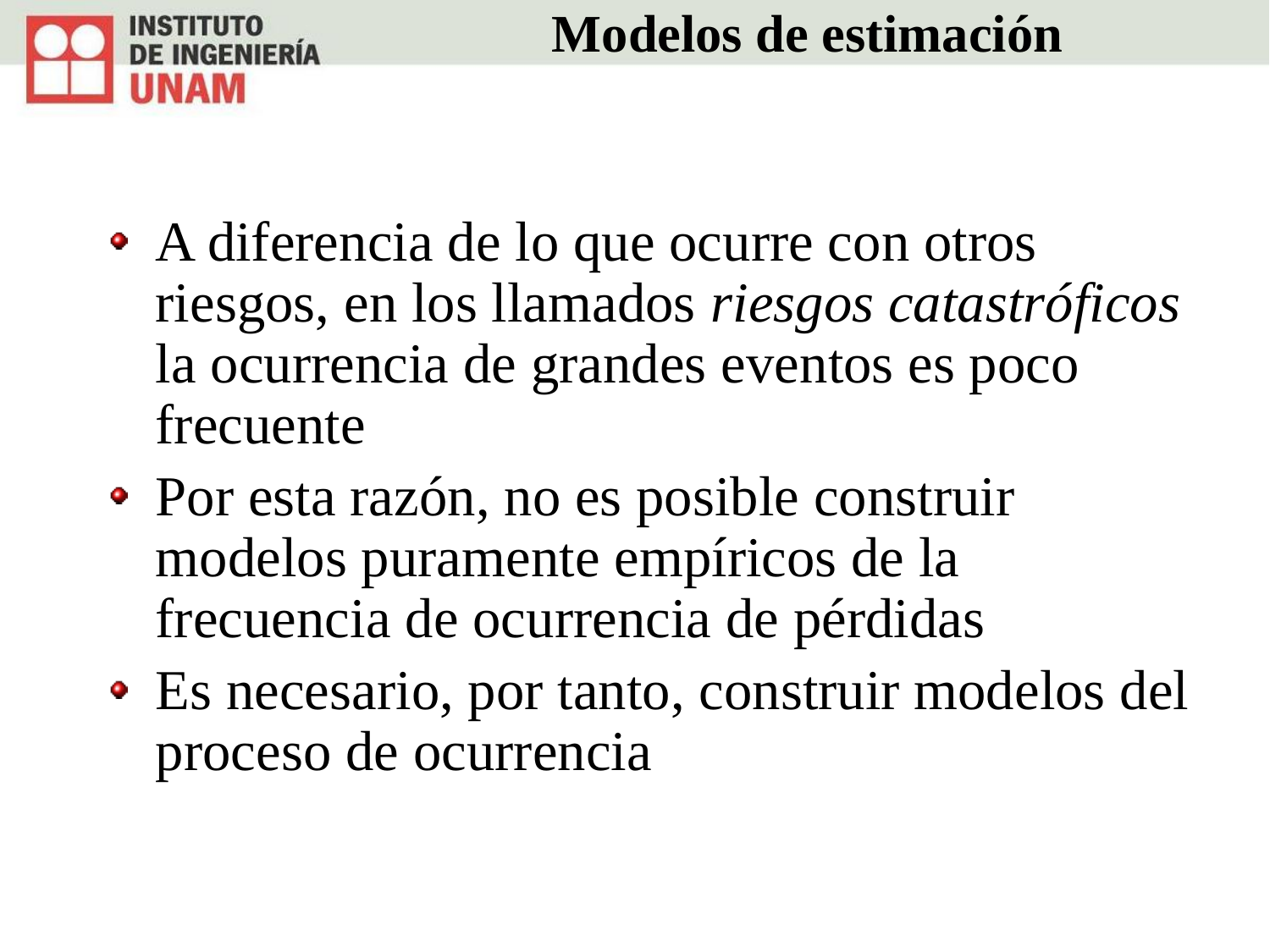

# Modelos de estimación
A diferencia de lo que ocurre con otros riesgos, en los llamados riesgos catastróficos la ocurrencia de grandes eventos es poco frecuente
Por esta razón, no es posible construir modelos puramente empíricos de la frecuencia de ocurrencia de pérdidas
Es necesario, por tanto, construir modelos del proceso de ocurrencia